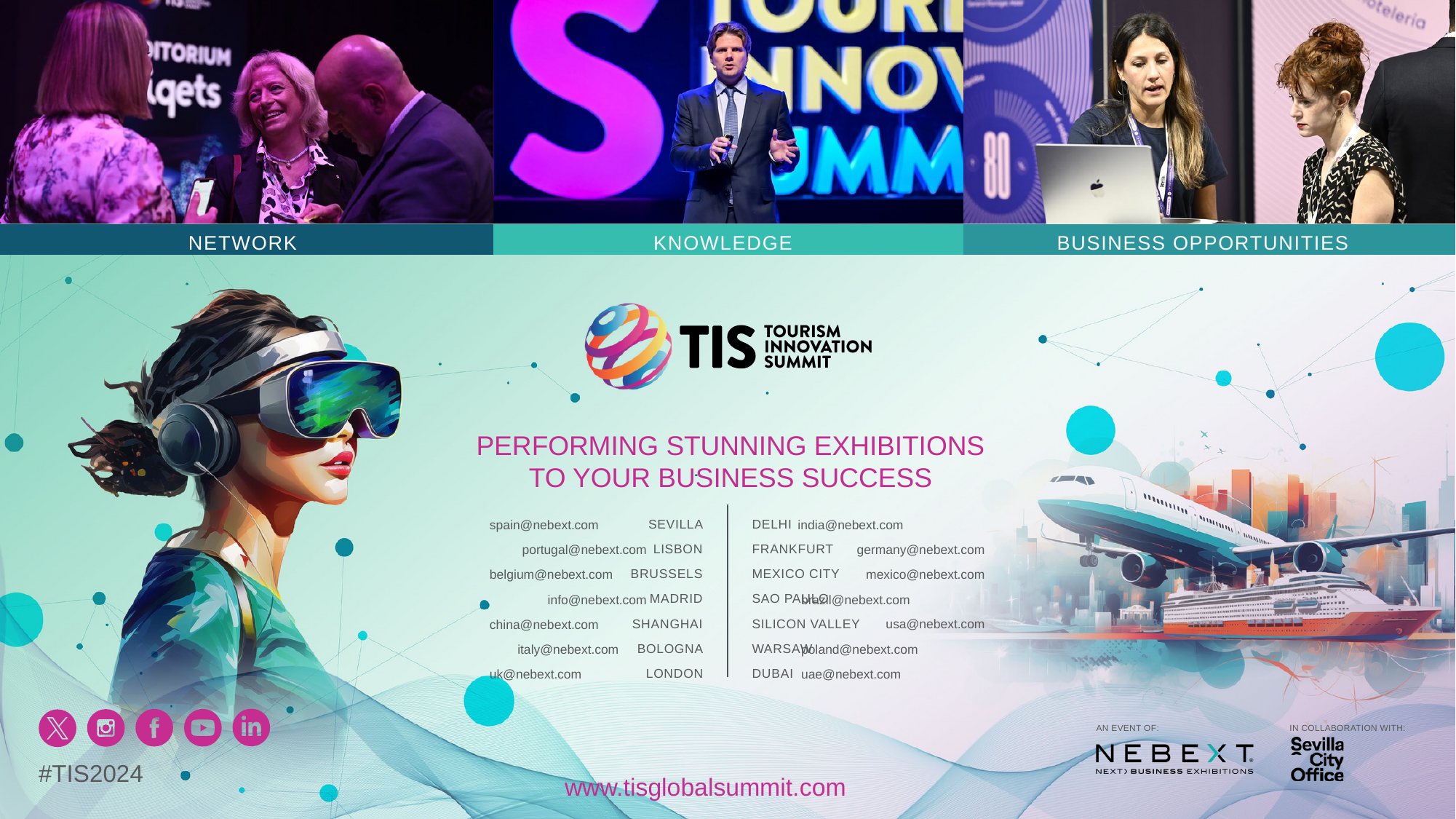

NETWORK
KNOWLEDGE
BUSINESS OPPORTUNITIES

PERFORMING STUNNING EXHIBITIONS TO YOUR BUSINESS SUCCESS

DELHI FRANKFURT MEXICO CITY SAO PAULO SILICON VALLEY WARSAW
DUBAI
SEVILLA LISBON BRUSSELS MADRID SHANGHAI BOLOGNA LONDON
india@nebext.com
 germany@nebext.com
 mexico@nebext.com
 brazil@nebext.com
 usa@nebext.com
 poland@nebext.com
 uae@nebext.com
spain@nebext.com
portugal@nebext.com
belgium@nebext.com
info@nebext.com
china@nebext.com
italy@nebext.com
uk@nebext.com

AN EVENT OF:
IN COLLABORATION WITH:

www.tisglobalsummit.com
#TIS2024